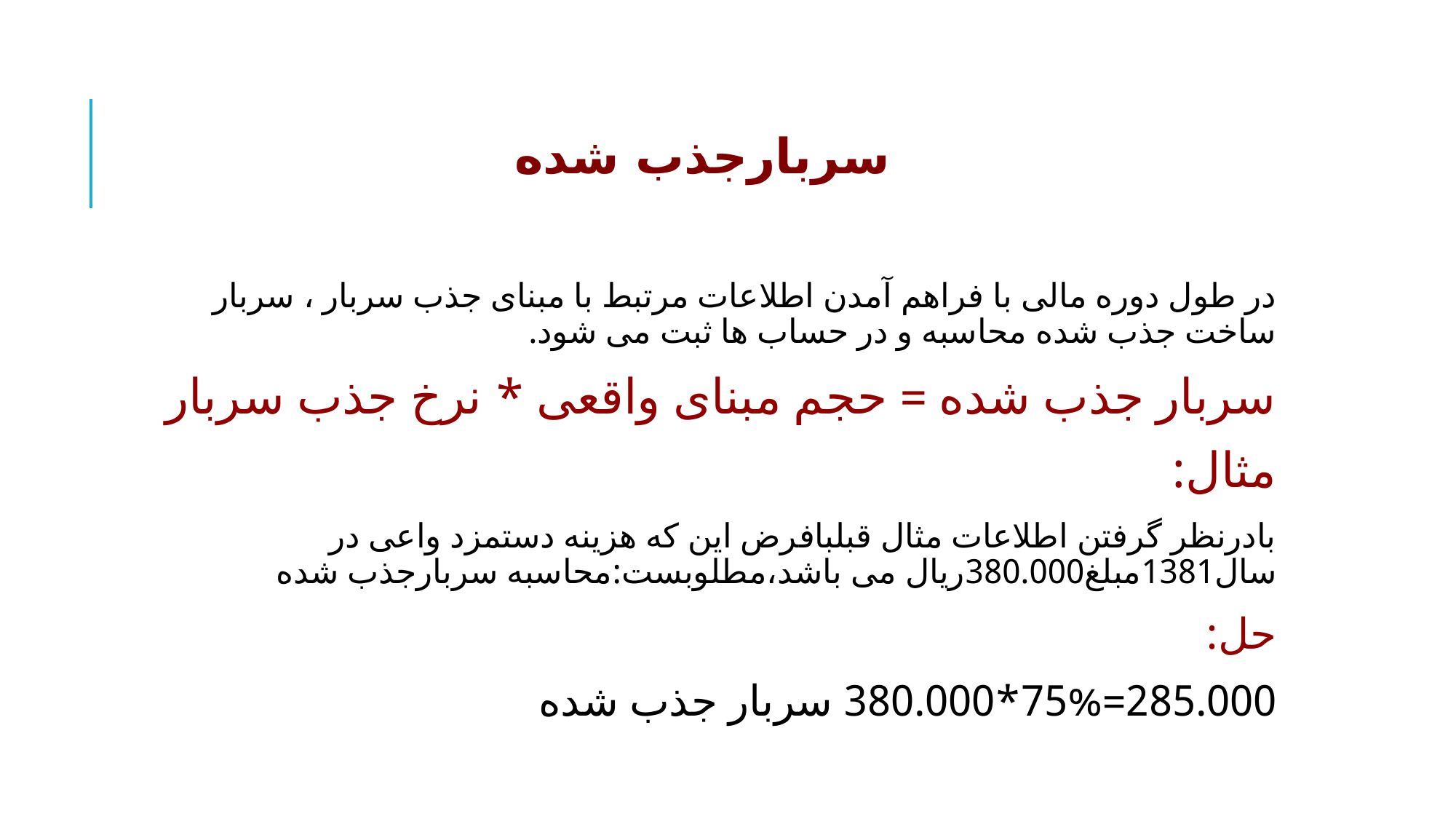

# سربارجذب شده
در طول دوره مالی با فراهم آمدن اطلاعات مرتبط با مبنای جذب سربار ، سربار ساخت جذب شده محاسبه و در حساب ها ثبت می شود.
سربار جذب شده = حجم مبنای واقعی * نرخ جذب سربار
مثال:
بادرنظر گرفتن اطلاعات مثال قبلبافرض این که هزینه دستمزد واعی در سال1381مبلغ380.000ریال می باشد،مطلوبست:محاسبه سربارجذب شده
حل:
285.000=75%*380.000 سربار جذب شده